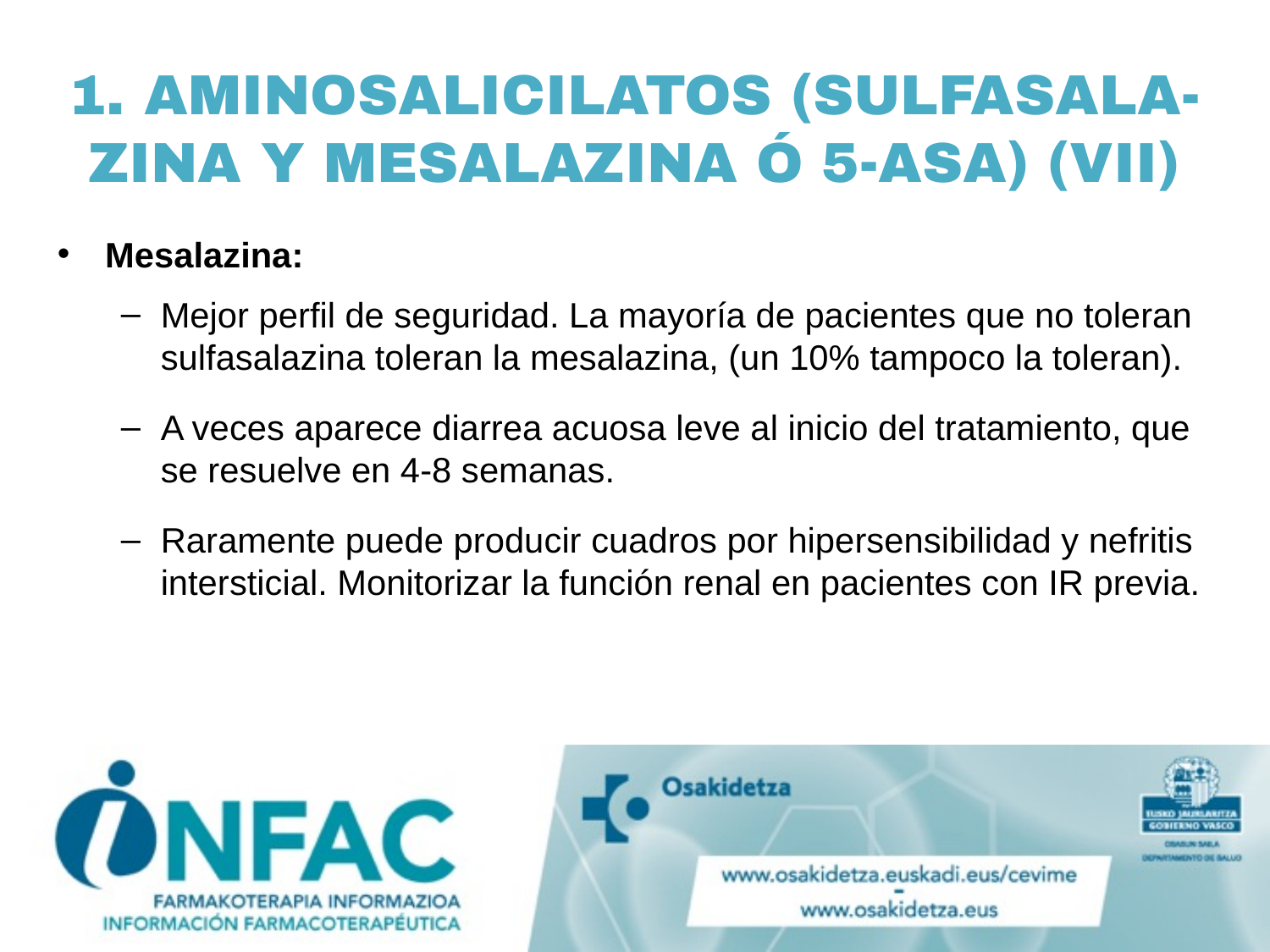

# 1. AMINOSALICILATOS (SULFASALA-ZINA Y MESALAZINA Ó 5-ASA) (VII)
Mesalazina:
Mejor perfil de seguridad. La mayoría de pacientes que no toleran sulfasalazina toleran la mesalazina, (un 10% tampoco la toleran).
A veces aparece diarrea acuosa leve al inicio del tratamiento, que se resuelve en 4-8 semanas.
Raramente puede producir cuadros por hipersensibilidad y nefritis intersticial. Monitorizar la función renal en pacientes con IR previa.